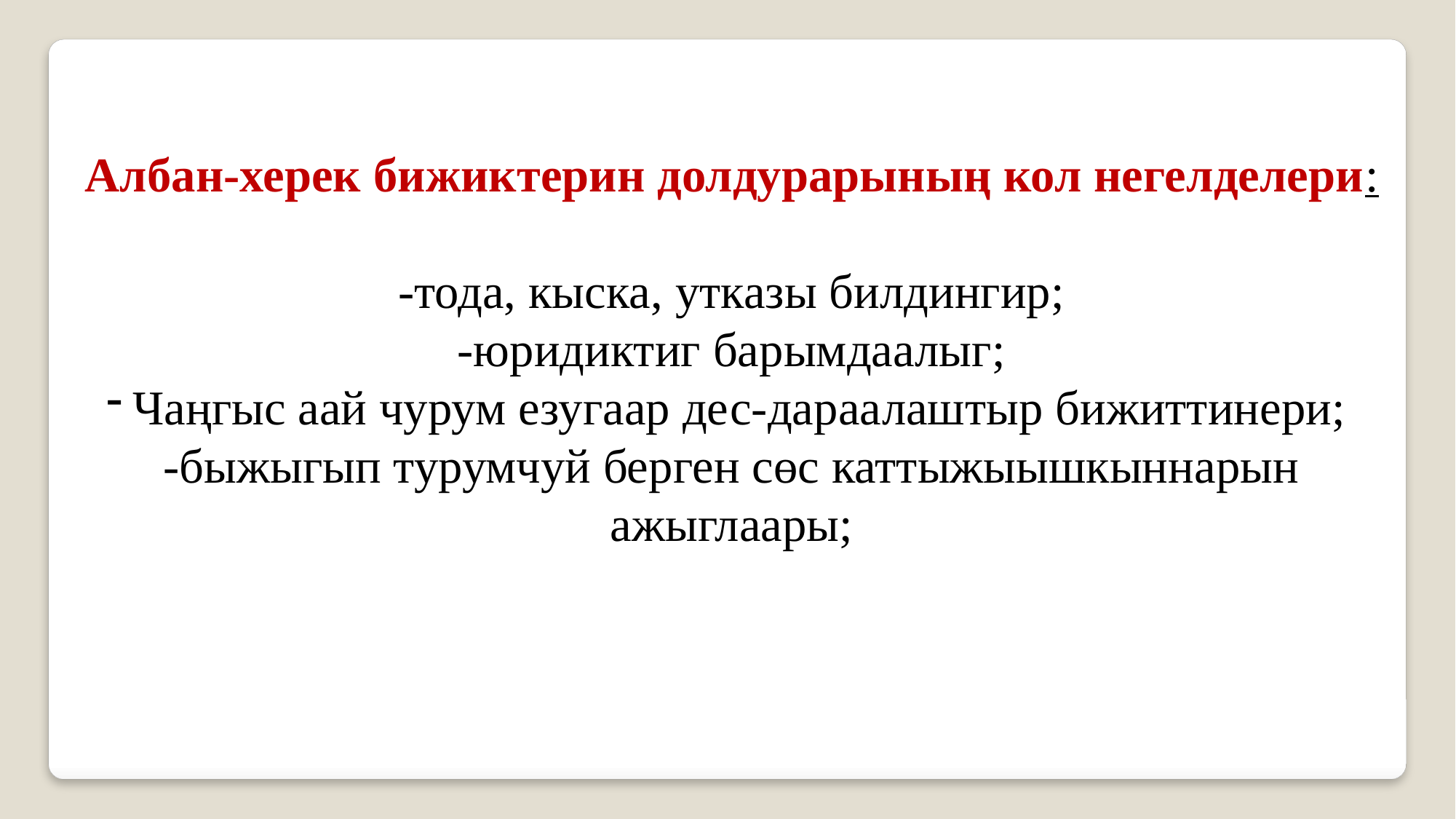

Албан-херек бижиктерин долдурарының кол негелделери:

-тода, кыска, утказы билдингир;
-юридиктиг барымдаалыг;
Чаңгыс аай чурум езугаар дес-дараалаштыр бижиттинери;
-быжыгып турумчуй берген сөс каттыжыышкыннарын ажыглаары;